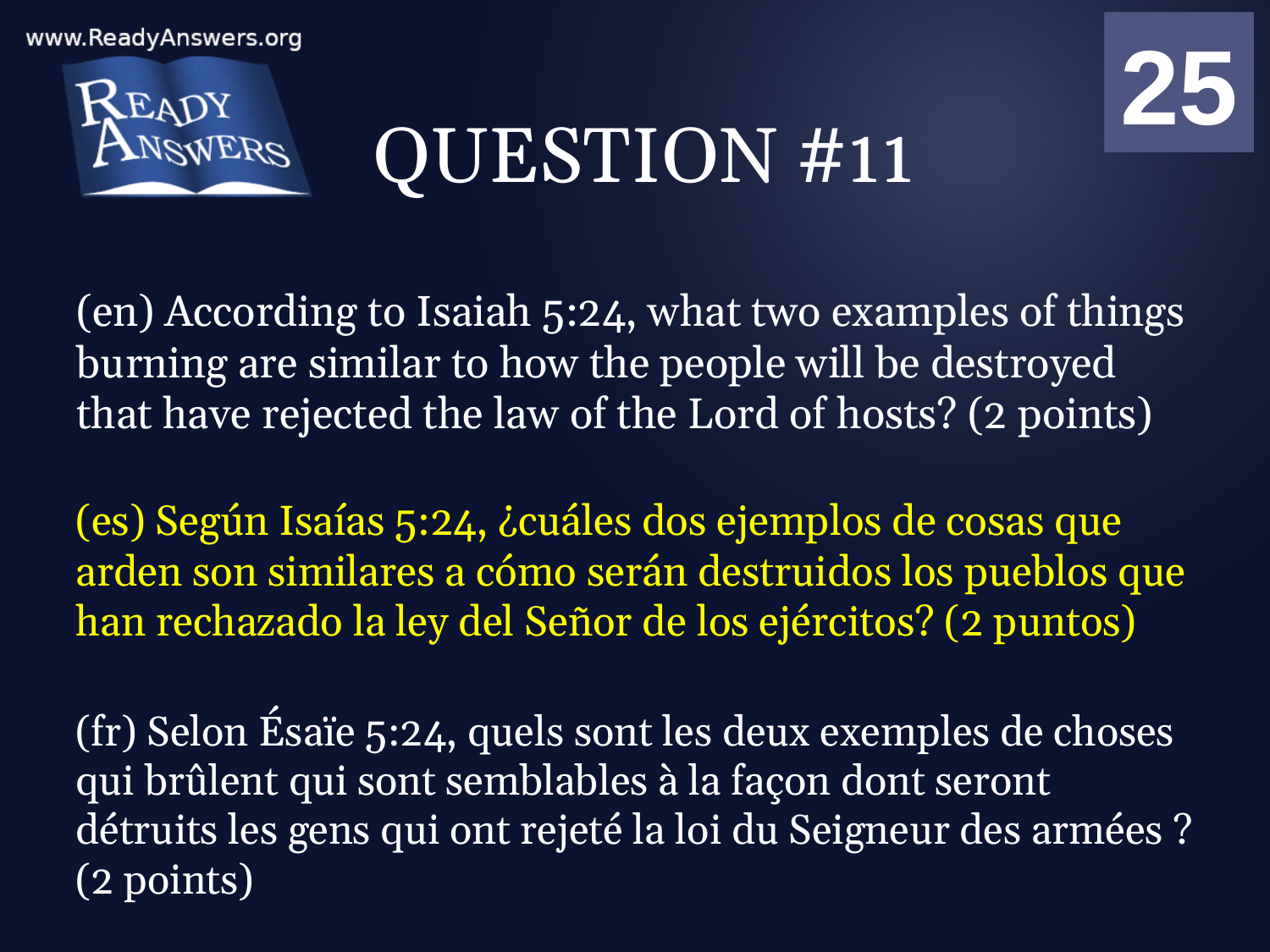

01
02
03
04
05
06
07
08
09
10
11
12
13
14
15
16
17
18
19
20
21
22
23
24
25
00
# QUESTION #11
(en) According to Isaiah 5:24, what two examples of things burning are similar to how the people will be destroyed that have rejected the law of the Lord of hosts? (2 points)
(es) Según Isaías 5:24, ¿cuáles dos ejemplos de cosas que arden son similares a cómo serán destruidos los pueblos que han rechazado la ley del Señor de los ejércitos? (2 puntos)
(fr) Selon Ésaïe 5:24, quels sont les deux exemples de choses qui brûlent qui sont semblables à la façon dont seront détruits les gens qui ont rejeté la loi du Seigneur des armées ? (2 points)